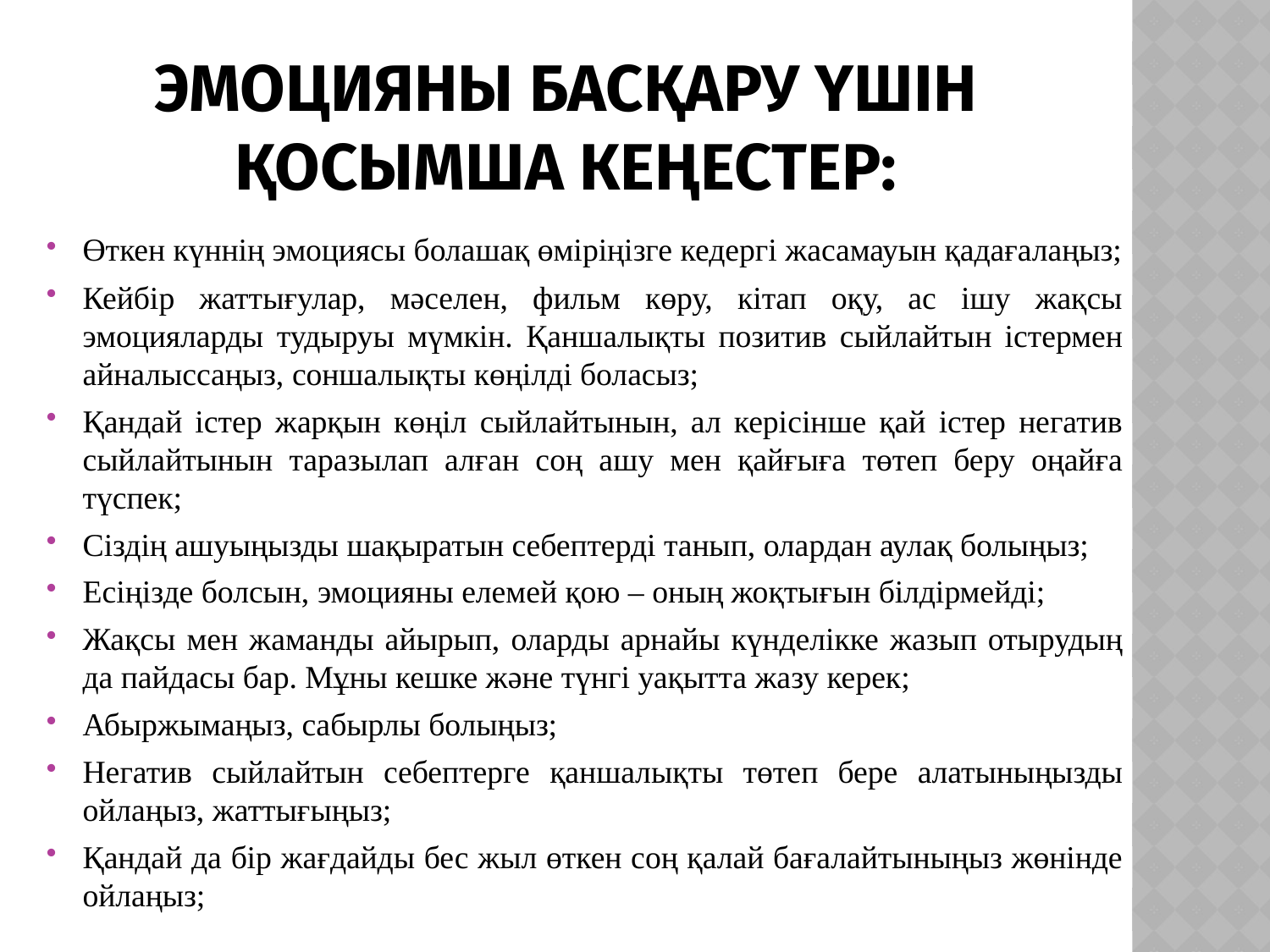

# эмоцияны басқару үшін қосымша кеңестер:
Өткен күннің эмоциясы болашақ өміріңізге кедергі жасамауын қадағалаңыз;
Кейбір жаттығулар, мәселен, фильм көру, кітап оқу, ас ішу жақсы эмоцияларды тудыруы мүмкін. Қаншалықты позитив сыйлайтын істермен айналыссаңыз, соншалықты көңілді боласыз;
Қандай істер жарқын көңіл сыйлайтынын, ал керісінше қай істер негатив сыйлайтынын таразылап алған соң ашу мен қайғыға төтеп беру оңайға түспек;
Сіздің ашуыңызды шақыратын себептерді танып, олардан аулақ болыңыз;
Есіңізде болсын, эмоцияны елемей қою – оның жоқтығын білдірмейді;
Жақсы мен жаманды айырып, оларды арнайы күнделікке жазып отырудың да пайдасы бар. Мұны кешке және түнгі уақытта жазу керек;
Абыржымаңыз, сабырлы болыңыз;
Негатив сыйлайтын себептерге қаншалықты төтеп бере алатыныңызды ойлаңыз, жаттығыңыз;
Қандай да бір жағдайды бес жыл өткен соң қалай бағалайтыныңыз жөнінде ойлаңыз;